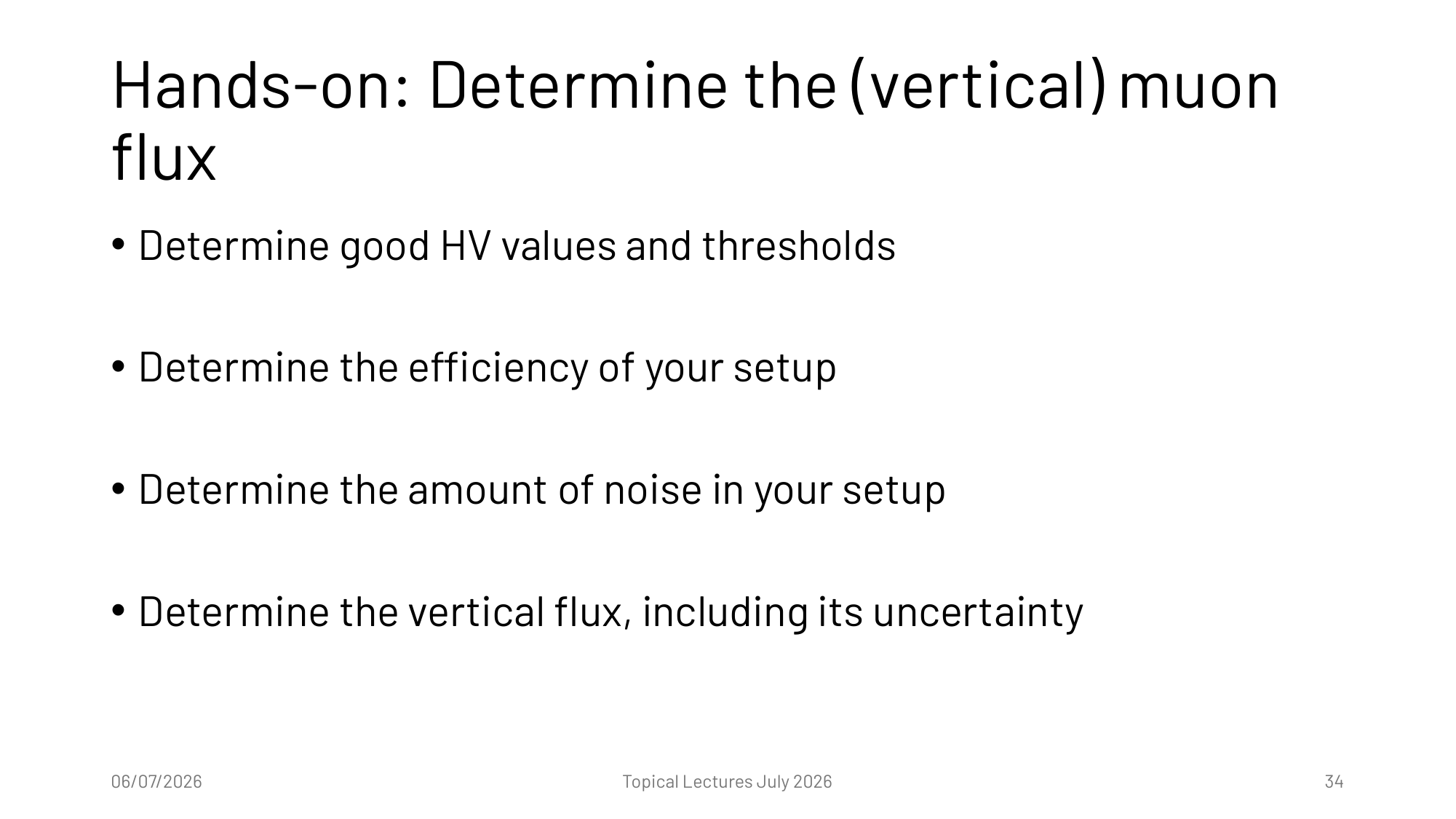

# Hands-on: Determine the (vertical) muon flux
Determine good HV values and thresholds

Determine the efficiency of your setup

Determine the amount of noise in your setup

Determine the vertical flux, including its uncertainty
06/07/2026
Topical Lectures July 2026
34